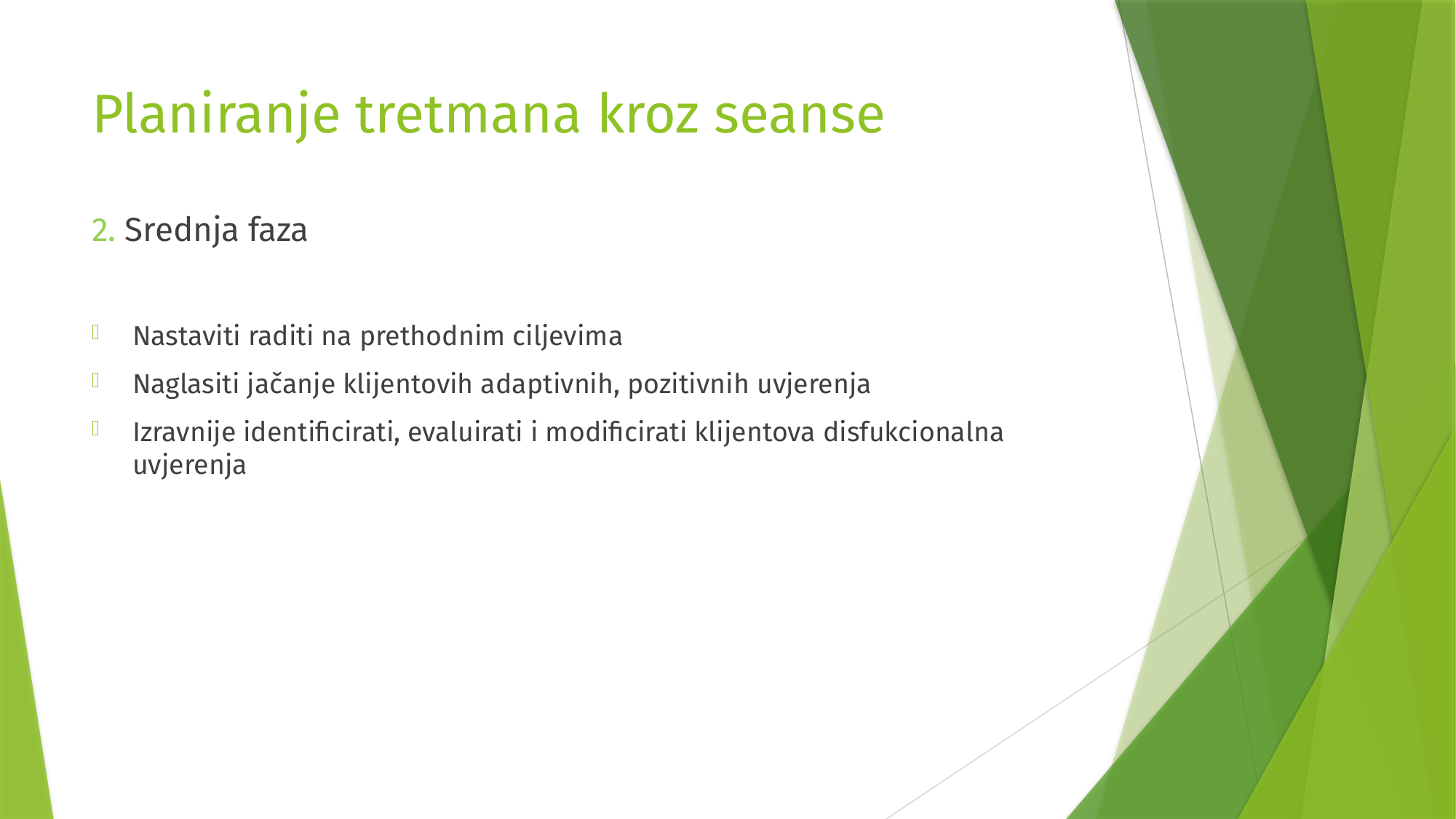

# Planiranje tretmana kroz seanse
2. Srednja faza

Nastaviti raditi na prethodnim ciljevima
Naglasiti jačanje klijentovih adaptivnih, pozitivnih uvjerenja
Izravnije identificirati, evaluirati i modificirati klijentova disfukcionalna uvjerenja